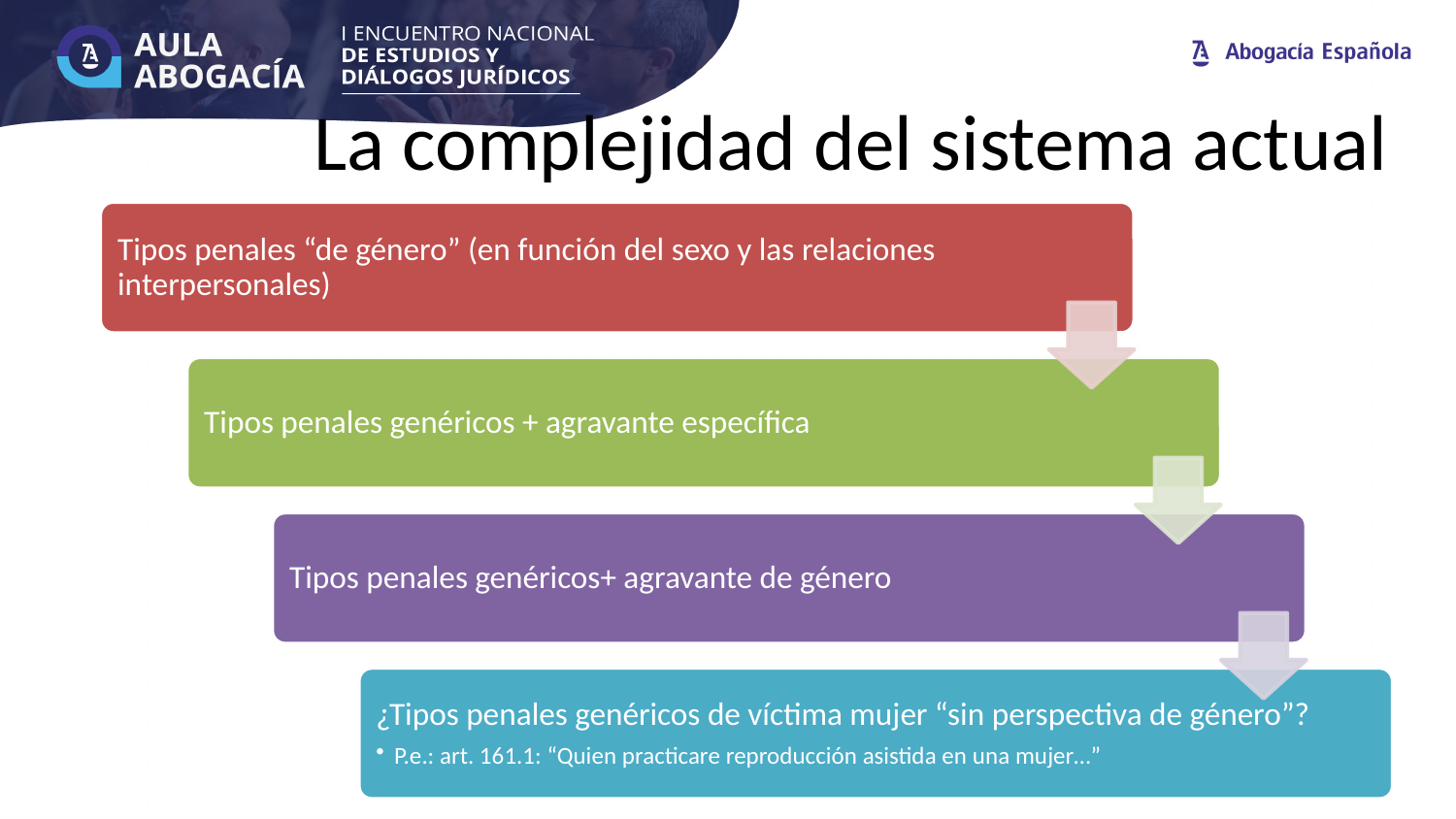

La complejidad del sistema actual
Tipos penales “de género” (en función del sexo y las relaciones interpersonales)
Tipos penales genéricos + agravante específica
Tipos penales genéricos+ agravante de género
¿Tipos penales genéricos de víctima mujer “sin perspectiva de género”?
P.e.: art. 161.1: “Quien practicare reproducción asistida en una mujer…”